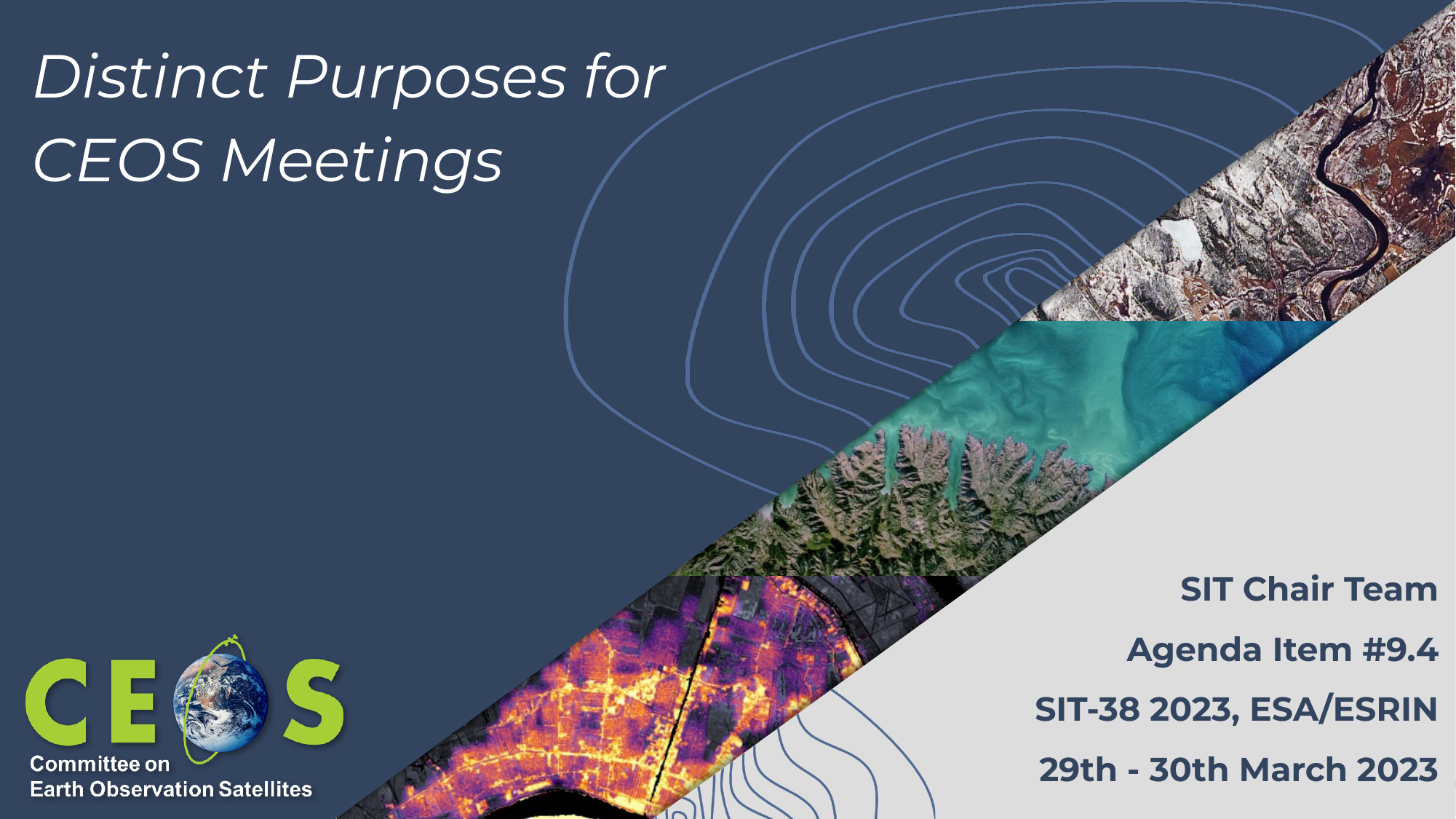

# Distinct Purposes for CEOS Meetings

SIT Chair Team
Agenda Item #9.4
SIT-38 2023, ESA/ESRIN
29th - 30th March 2023